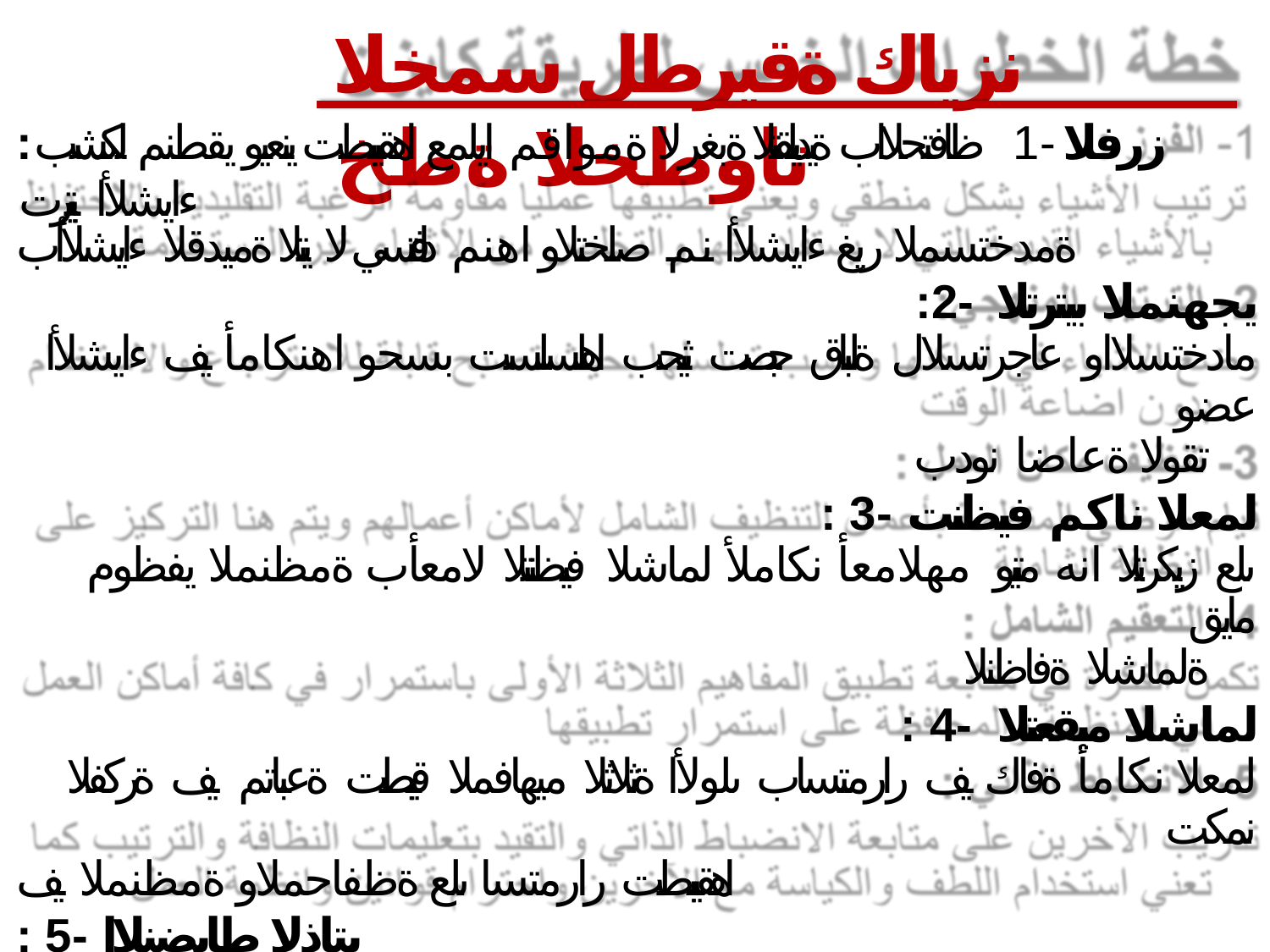

# نزياك ةقيرطل سمخلا تاوطخلا ةطخ

: زرفلا -1  ظافتحلااب ةيديلقتلا ةبغرلا ةمواقم ايلمع اهقيبطت ينعيو يقطنم لكشب ءايشلأا بيترت
ةمدختسملا ريغ ءايشلأا نم صلختلاو اهنم دافتسي لا يتلا ةميدقلا ءايشلأاب
:يجهنملا بيترتلا   -2
مادختسلااو  عاجرتسلال  ةلباق   حبصت ثيحب     اهلسلست    بسحو اهنكامأ يف ءايشلأا عضو
تقولا ةعاضا نودب
: لمعلا ناكم فيظنت    -3
ىلع  زيكرتلا   انه متيو    مهلامعأ نكاملأ لماشلا  فيظنتلا    لامعأب ةمظنملا يفظوم مايق
ةلماشلا ةفاظنلا
: لماشلا ميقعتلا    -4
لمعلا نكامأ ةفاك  يف رارمتساب  ىلولأا ةثلاثلا   ميهافملا  قيبطت                     ةعباتم  يف ةركفلا   نمكت
اهقيبطت رارمتسا ىلع ةظفاحملاو ةمظنملا يف
: يتاذلا طابضنلاا -5
امك بيترتلاو ةفاظنلا تاميلعتب ديقتلاو يتاذلا طابضنلاا ةعباتم ىلع نيرخلآا بيردت  لمعلا ةمظناو نيناوق مارتحاو نيرخلآا عم ةسايكلاو فطللا مادختسا ينعت